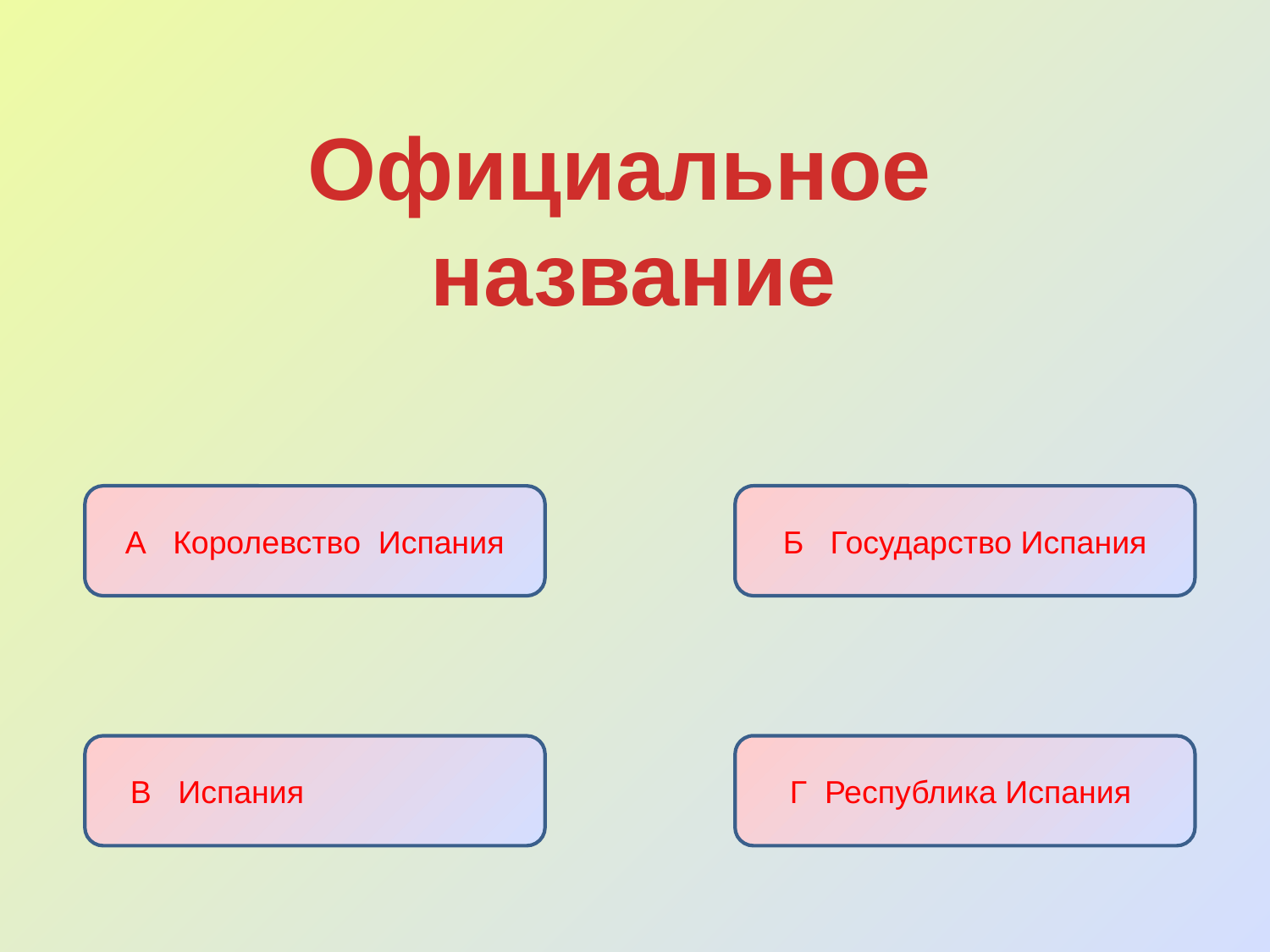

Официальное
     название
А   Королевство  Испания
Б   Государство Испания
В   Испания
Г  Республика Испания